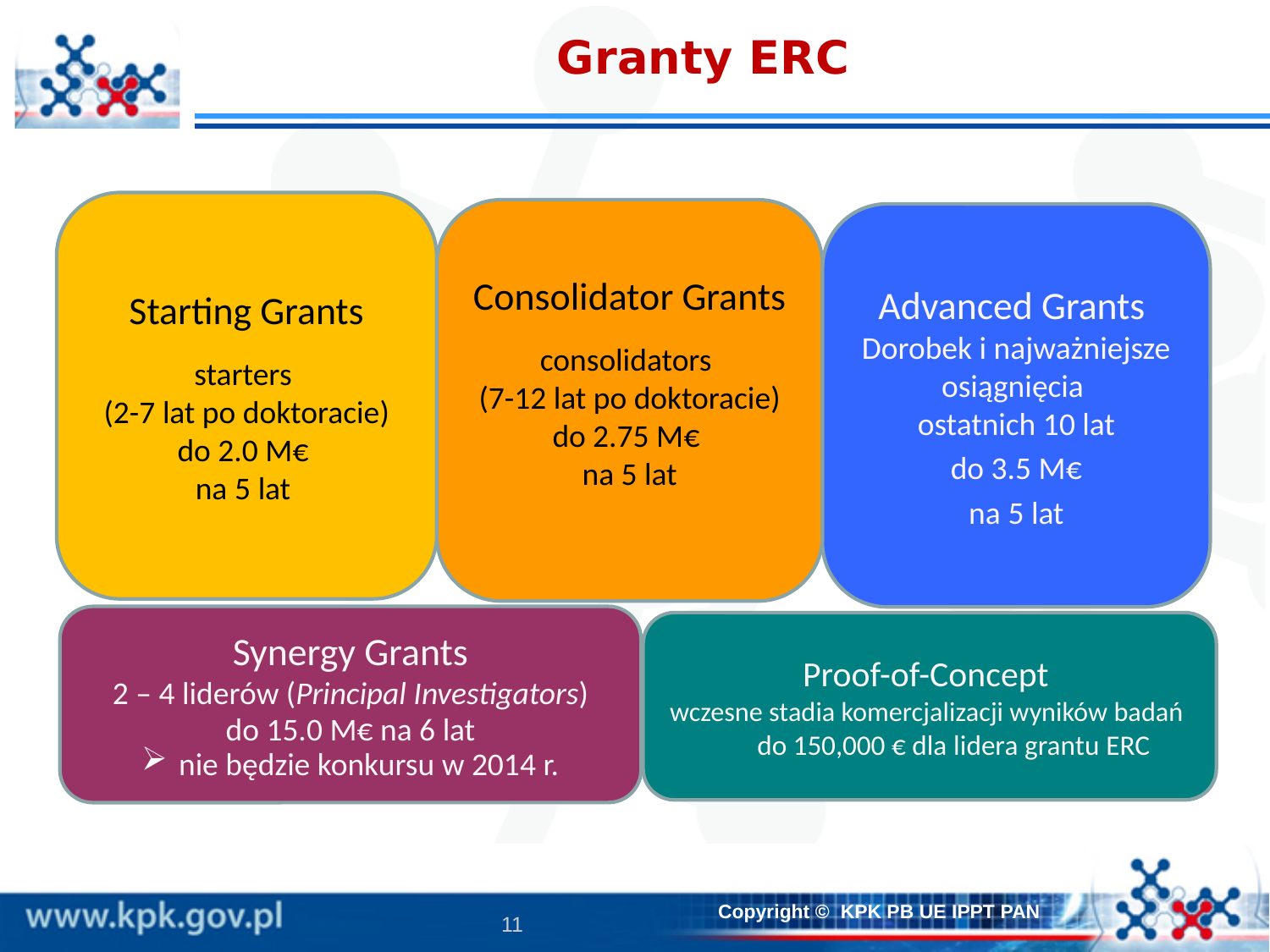

# Granty ERC
Starting Grants

starters
(2-7 lat po doktoracie) do 2.0 M€
na 5 lat
Consolidator Grants

consolidators
(7-12 lat po doktoracie) do 2.75 M€
na 5 lat

Advanced Grants
Dorobek i najważniejsze osiągnięcia
ostatnich 10 lat
do 3.5 M€
na 5 lat
Synergy Grants
2 – 4 liderów (Principal Investigators)
do 15.0 M€ na 6 lat
 nie będzie konkursu w 2014 r.
Proof-of-Concept
wczesne stadia komercjalizacji wyników badań
do 150,000 € dla lidera grantu ERC